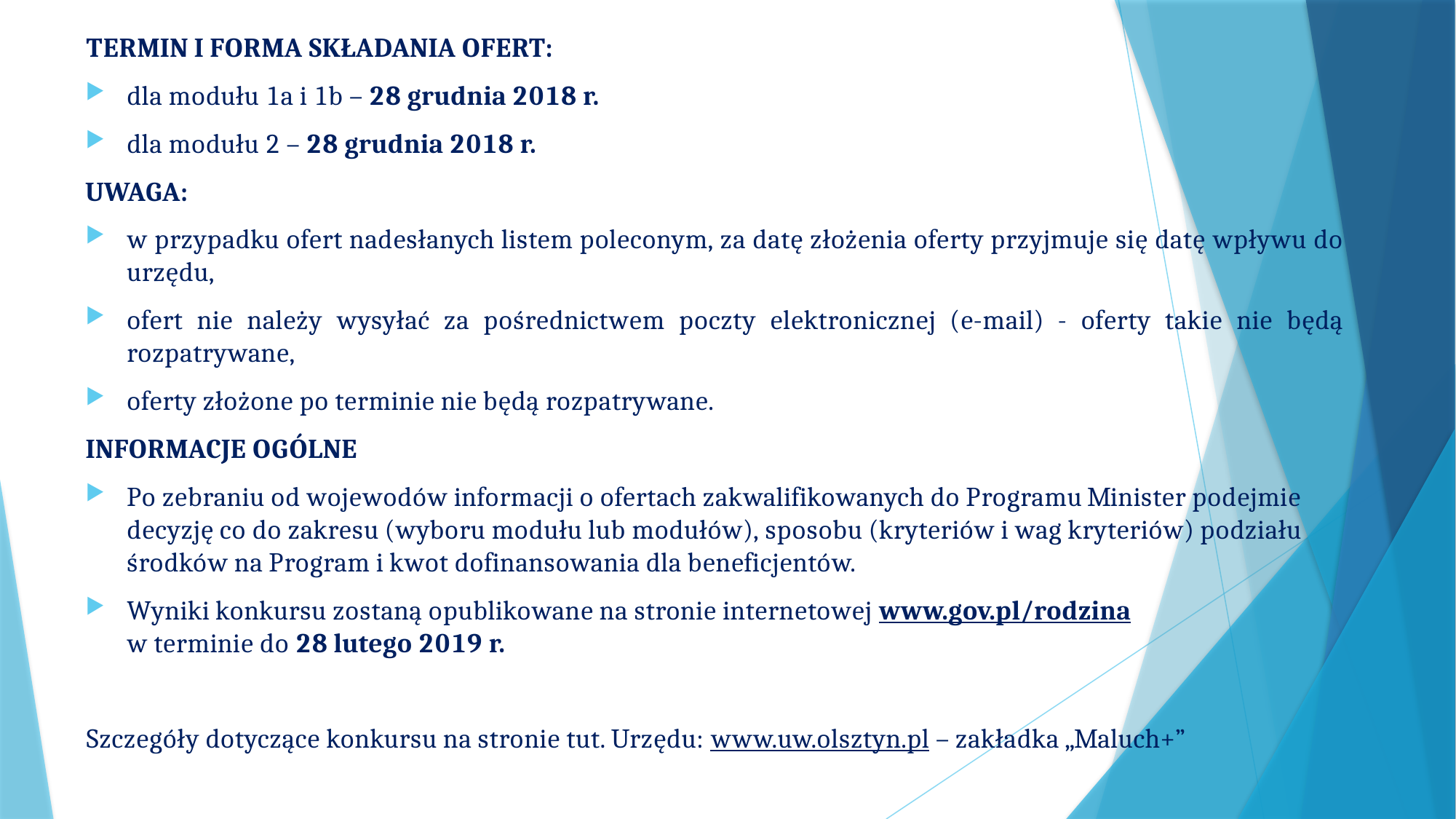

TERMIN I FORMA SKŁADANIA OFERT:
dla modułu 1a i 1b – 28 grudnia 2018 r.
dla modułu 2 – 28 grudnia 2018 r.
UWAGA:
w przypadku ofert nadesłanych listem poleconym, za datę złożenia oferty przyjmuje się datę wpływu do urzędu,
ofert nie należy wysyłać za pośrednictwem poczty elektronicznej (e-mail) - oferty takie nie będą rozpatrywane,
oferty złożone po terminie nie będą rozpatrywane.
INFORMACJE OGÓLNE
Po zebraniu od wojewodów informacji o ofertach zakwalifikowanych do Programu Minister podejmie decyzję co do zakresu (wyboru modułu lub modułów), sposobu (kryteriów i wag kryteriów) podziału środków na Program i kwot dofinansowania dla beneficjentów.
Wyniki konkursu zostaną opublikowane na stronie internetowej www.gov.pl/rodzina
w terminie do 28 lutego 2019 r.

Szczegóły dotyczące konkursu na stronie tut. Urzędu: www.uw.olsztyn.pl – zakładka „Maluch+”